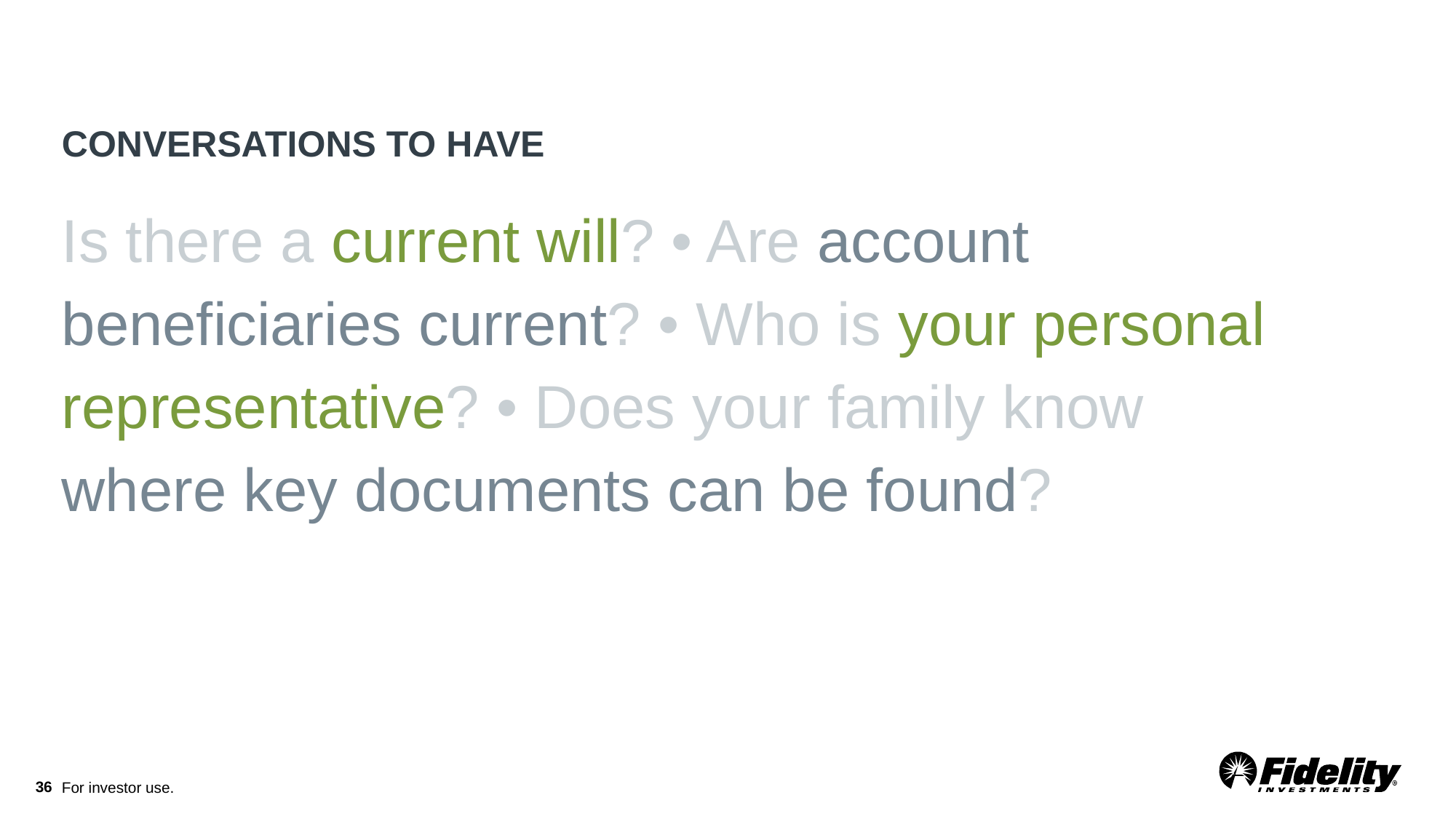

Conversations To have
Is there a current will? • Are account beneficiaries current? • Who is your personal representative? • Does your family know where key documents can be found?
36
For investor use.